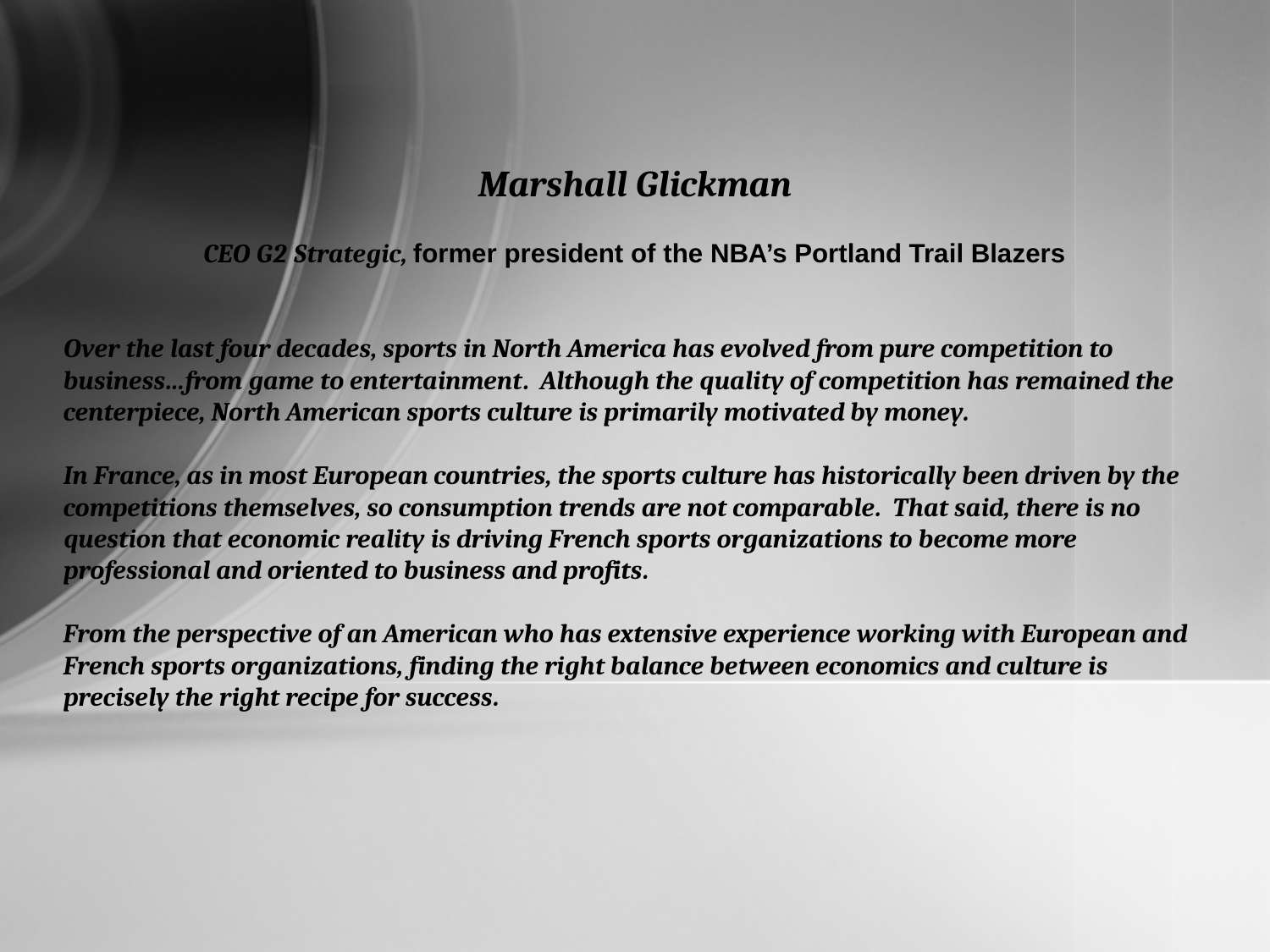

Marshall Glickman

CEO G2 Strategic, former president of the NBA’s Portland Trail Blazers
Over the last four decades, sports in North America has evolved from pure competition to business…from game to entertainment.  Although the quality of competition has remained the centerpiece, North American sports culture is primarily motivated by money.

In France, as in most European countries, the sports culture has historically been driven by the competitions themselves, so consumption trends are not comparable.  That said, there is no question that economic reality is driving French sports organizations to become more professional and oriented to business and profits.

From the perspective of an American who has extensive experience working with European and French sports organizations, finding the right balance between economics and culture is precisely the right recipe for success.